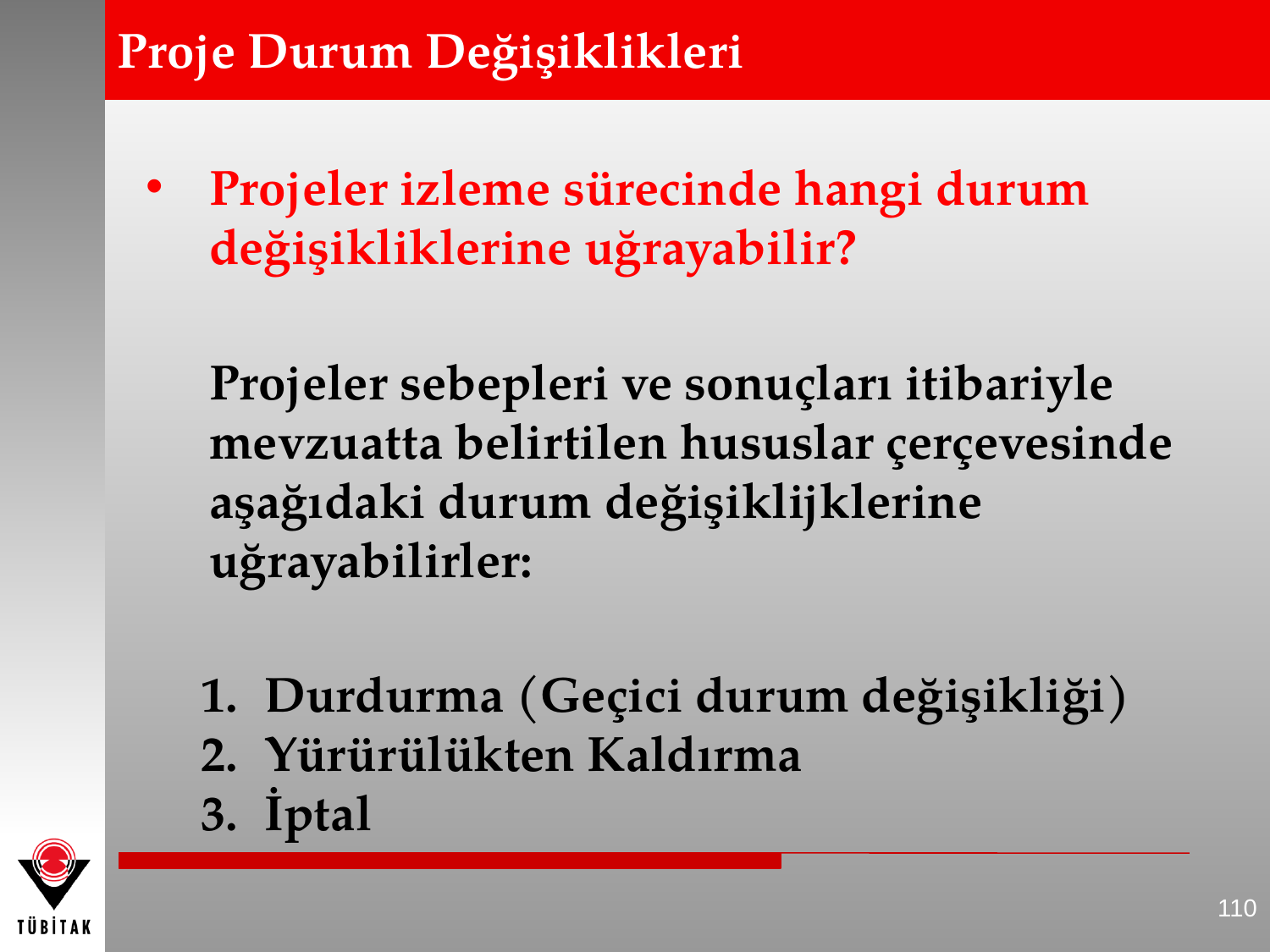

# Proje Durum Değişiklikleri

Projeler izleme sürecinde hangi durum değişikliklerine uğrayabilir?

	Projeler sebepleri ve sonuçları itibariyle mevzuatta belirtilen hususlar çerçevesinde aşağıdaki durum değişiklijklerine uğrayabilirler:

Durdurma (Geçici durum değişikliği)
Yürürülükten Kaldırma
İptal

110